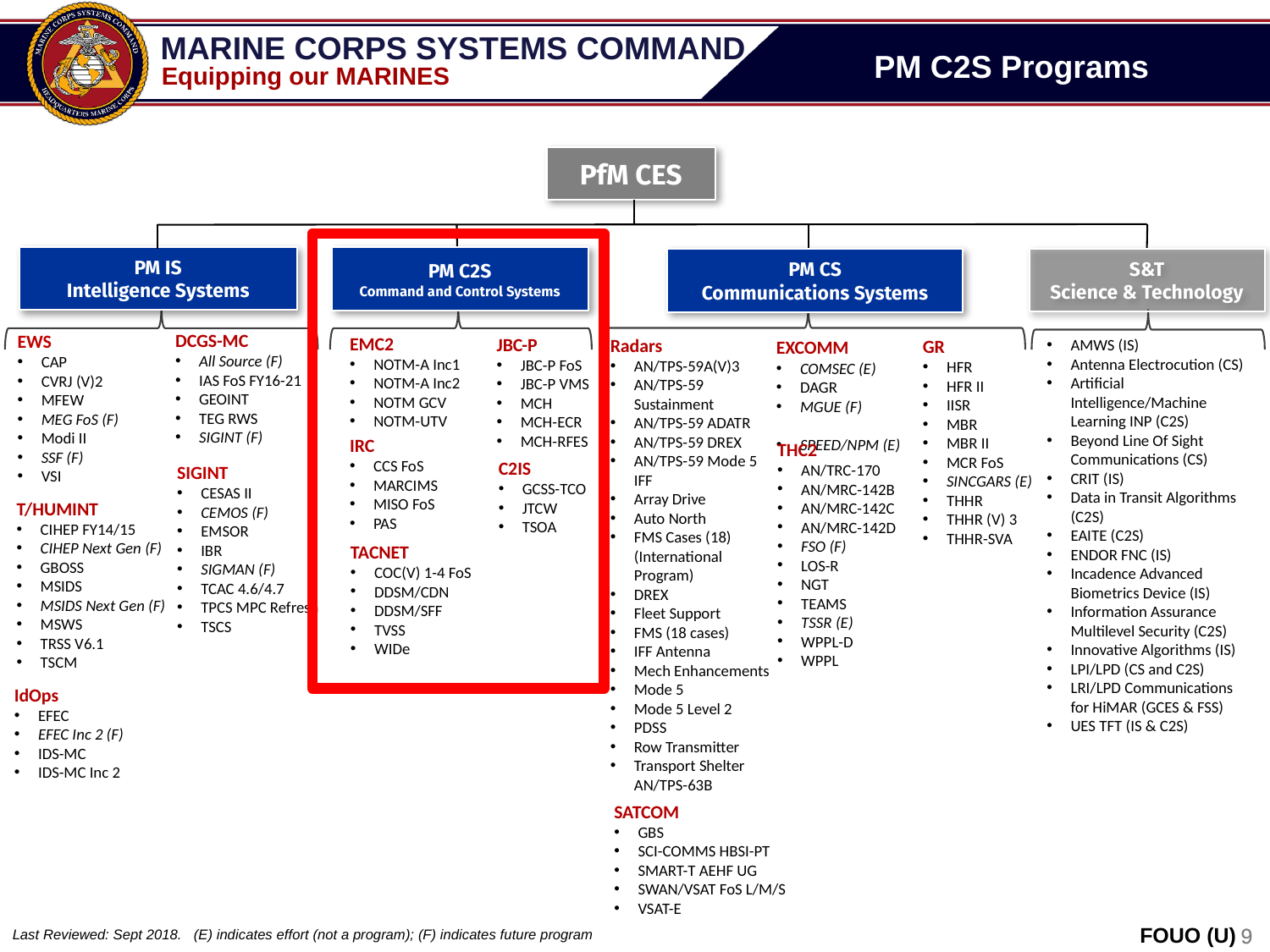

# PM C2S Programs

PfM CES

PM C2S
Command and Control Systems
PM IS
Intelligence Systems
S&T
Science & Technology
PM CS
Communications Systems
DCGS-MC
All Source (F)
IAS FoS FY16-21
GEOINT
TEG RWS
SIGINT (F)
EWS
CAP
CVRJ (V)2
MFEW
MEG FoS (F)
Modi II
SSF (F)
VSI
EMC2
NOTM-A Inc1
NOTM-A Inc2
NOTM GCV
NOTM-UTV

JBC-P
JBC-P FoS
JBC-P VMS
MCH
MCH-ECR
MCH-RFES

Radars
AN/TPS-59A(V)3
AN/TPS-59 Sustainment
AN/TPS-59 ADATR
AN/TPS-59 DREX
AN/TPS-59 Mode 5 IFF
Array Drive
Auto North
FMS Cases (18) (International Program)
DREX
Fleet Support
FMS (18 cases)
IFF Antenna
Mech Enhancements
Mode 5
Mode 5 Level 2
PDSS
Row Transmitter
Transport Shelter AN/TPS-63B
GR
HFR
HFR II
IISR
MBR
MBR II
MCR FoS
SINCGARS (E)
THHR
THHR (V) 3
THHR-SVA

AMWS (IS)
Antenna Electrocution (CS)
Artificial Intelligence/Machine Learning INP (C2S)
Beyond Line Of Sight Communications (CS)
CRIT (IS)
Data in Transit Algorithms (C2S)
EAITE (C2S)
ENDOR FNC (IS)
Incadence Advanced Biometrics Device (IS)
Information Assurance Multilevel Security (C2S)
Innovative Algorithms (IS)
LPI/LPD (CS and C2S)
LRI/LPD Communications for HiMAR (GCES & FSS)
UES TFT (IS & C2S)

EXCOMM
COMSEC (E)
DAGR
MGUE (F)
SPEED/NPM (E)

IRC
CCS FoS
MARCIMS
MISO FoS
PAS

THC2
AN/TRC-170
AN/MRC-142B
AN/MRC-142C
AN/MRC-142D
FSO (F)
LOS-R
NGT
TEAMS
TSSR (E)
WPPL-D
WPPL

C2IS
GCSS-TCO
JTCW
TSOA

SIGINT
CESAS II
CEMOS (F)
EMSOR
IBR
SIGMAN (F)
TCAC 4.6/4.7
TPCS MPC Refresh
TSCS
T/HUMINT
CIHEP FY14/15
CIHEP Next Gen (F)
GBOSS
MSIDS
MSIDS Next Gen (F)
MSWS
TRSS V6.1
TSCM
TACNET
COC(V) 1-4 FoS
DDSM/CDN
DDSM/SFF
TVSS
WIDe

IdOps
EFEC
EFEC Inc 2 (F)
IDS-MC
IDS-MC Inc 2

SATCOM
GBS
SCI-COMMS HBSI-PT
SMART-T AEHF UG
SWAN/VSAT FoS L/M/S
VSAT-E

Last Reviewed: Sept 2018.   (E) indicates effort (not a program); (F) indicates future program
FOUO (U)